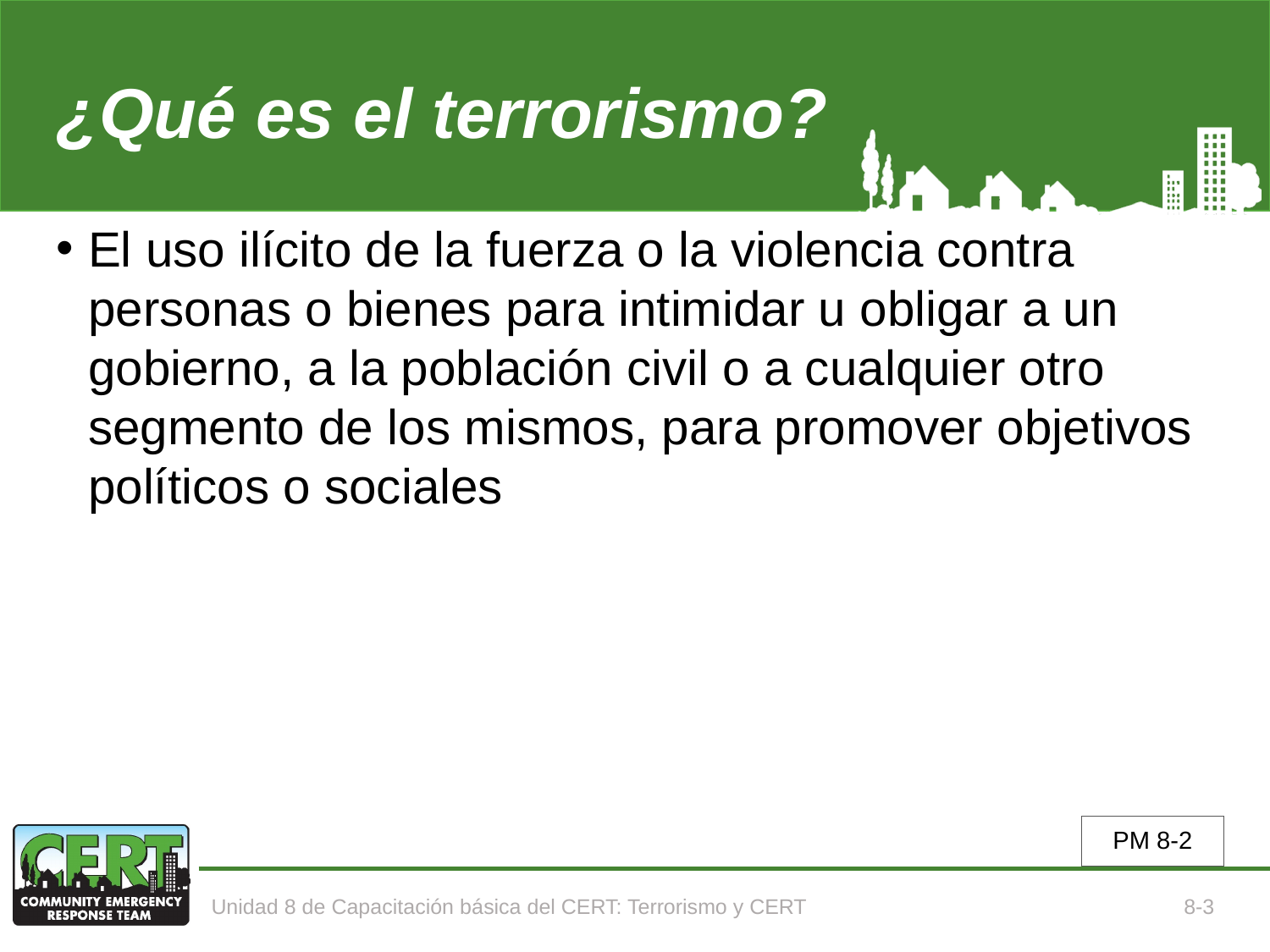

# ¿Qué es el terrorismo?
El uso ilícito de la fuerza o la violencia contra personas o bienes para intimidar u obligar a un gobierno, a la población civil o a cualquier otro segmento de los mismos, para promover objetivos políticos o sociales
PM 8-2
Unidad 8 de Capacitación básica del CERT: Terrorismo y CERT
8-3